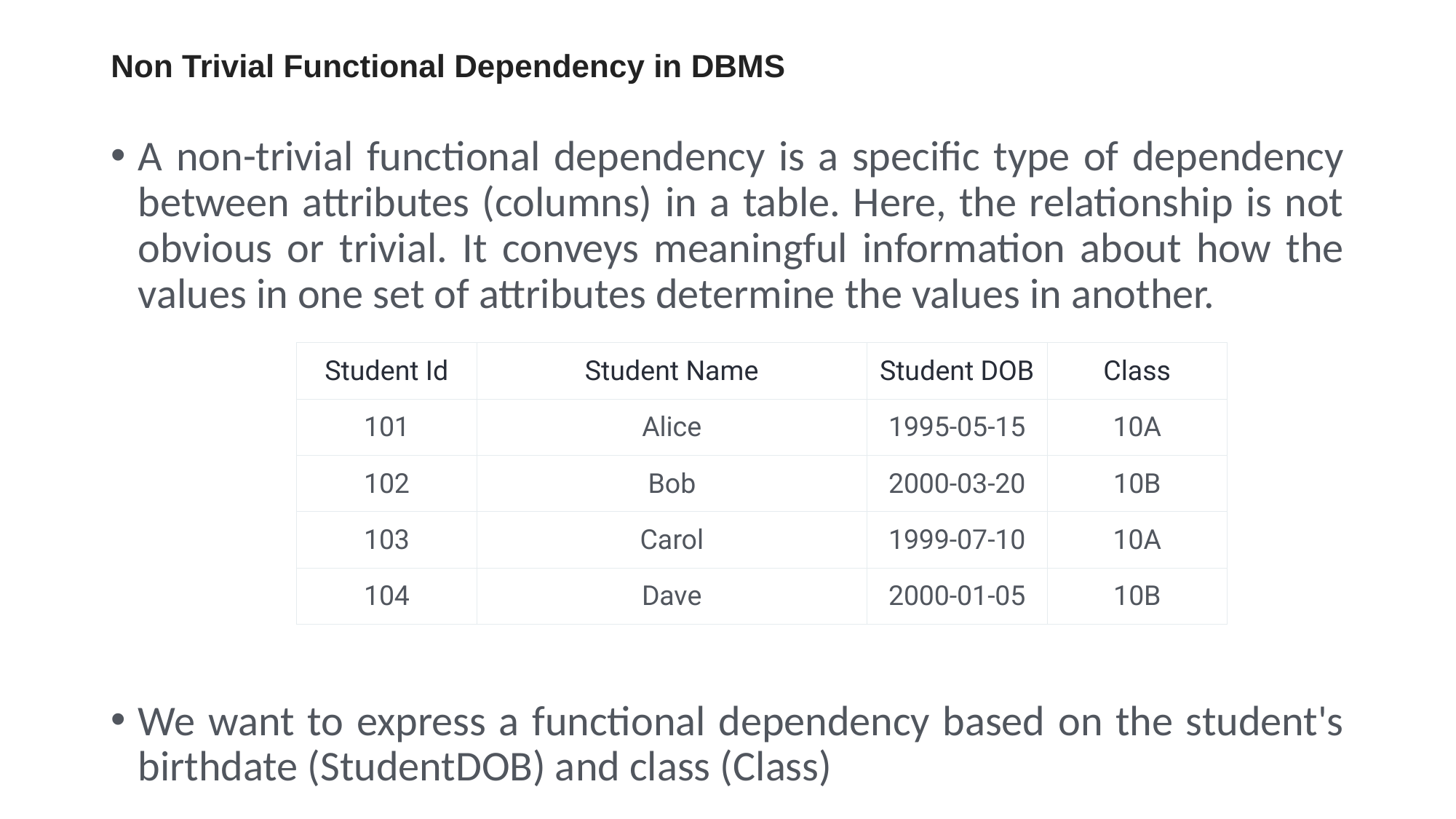

# Non Trivial Functional Dependency in DBMS
A non-trivial functional dependency is a specific type of dependency between attributes (columns) in a table. Here, the relationship is not obvious or trivial. It conveys meaningful information about how the values in one set of attributes determine the values in another.

We want to express a functional dependency based on the student's birthdate (StudentDOB) and class (Class)

| Student Id | Student Name | Student DOB | Class |
| --- | --- | --- | --- |
| 101 | Alice | 1995-05-15 | 10A |
| 102 | Bob | 2000-03-20 | 10B |
| 103 | Carol | 1999-07-10 | 10A |
| 104 | Dave | 2000-01-05 | 10B |